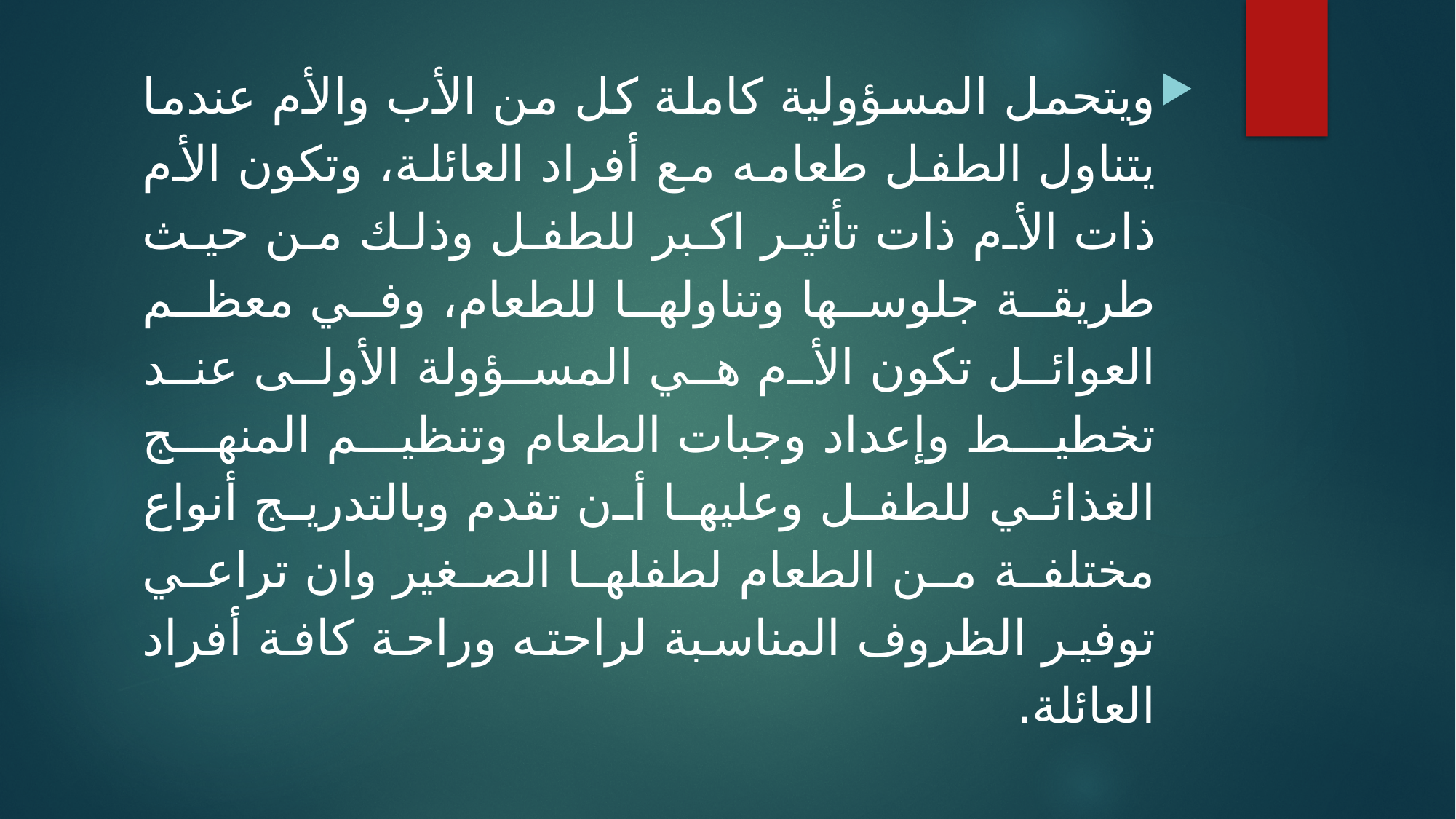

ويتحمل المسؤولية كاملة كل من الأب والأم عندما يتناول الطفل طعامه مع أفراد العائلة، وتكون الأم ذات الأم ذات تأثير اكبر للطفل وذلك من حيث طريقة جلوسها وتناولها للطعام، وفي معظم العوائل تكون الأم هي المسؤولة الأولى عند تخطيط وإعداد وجبات الطعام وتنظيم المنهج الغذائي للطفل وعليها أن تقدم وبالتدريج أنواع مختلفة من الطعام لطفلها الصغير وان تراعي توفير الظروف المناسبة لراحته وراحة كافة أفراد العائلة.